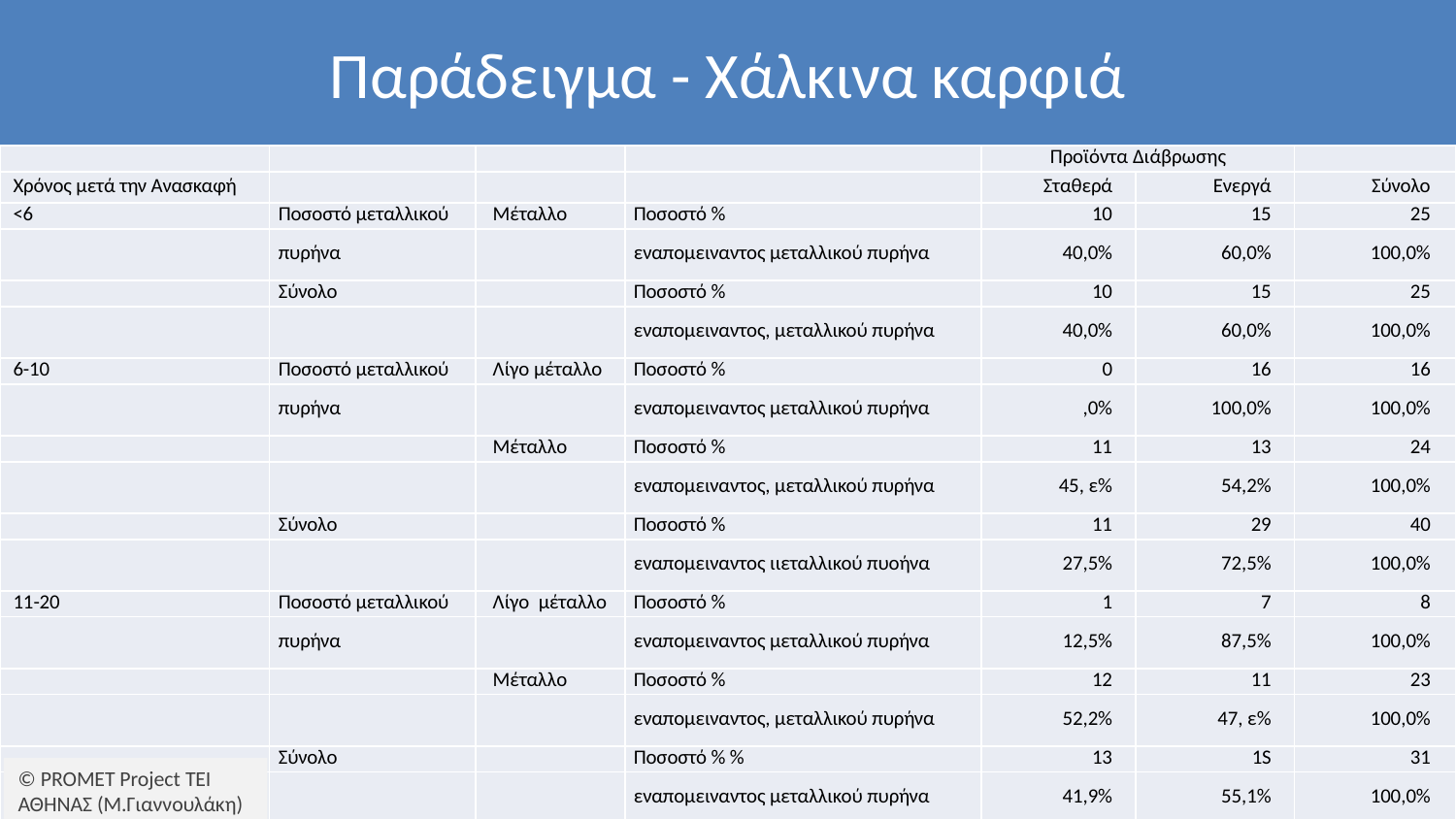

# Παράδειγμα - Χάλκινα καρφιά
|  |  |  |  | Προϊόντα Διάβρωσης |  |  |
| --- | --- | --- | --- | --- | --- | --- |
| Χρόνος μετά την Ανασκαφή |  |  |  | Σταθερά | Ενεργά | Σύνολο |
| <6 | Ποσοστό μεταλλικού | Μέταλλο | Ποσοστό % | 10 | 15 | 25 |
|  | πυρήνα |  | εναπομειναντος μεταλλικού πυρήνα | 40,0% | 60,0% | 100,0% |
|  | Σύνολο |  | Ποσοστό % | 10 | 15 | 25 |
|  |  |  | εναπομειναντος, μεταλλικού πυρήνα | 40,0% | 60,0% | 100,0% |
| 6-10 | Ποσοστό μεταλλικού | Λίγο μέταλλο | Ποσοστό % | 0 | 16 | 16 |
|  | πυρήνα |  | εναπομειναντος μεταλλικού πυρήνα | ,0% | 100,0% | 100,0% |
|  |  | Μέταλλο | Ποσοστό % | 11 | 13 | 24 |
|  |  |  | εναπομειναντος, μεταλλικού πυρήνα | 45, ε% | 54,2% | 100,0% |
|  | Σύνολο |  | Ποσοστό % | 11 | 29 | 40 |
|  |  |  | εναπομειναντος ιιεταλλικού πυοήνα | 27,5% | 72,5% | 100,0% |
| 11-20 | Ποσοστό μεταλλικού | Λίγο μέταλλο | Ποσοστό % | 1 | 7 | 8 |
|  | πυρήνα |  | εναπομειναντος μεταλλικού πυρήνα | 12,5% | 87,5% | 100,0% |
|  |  | Μέταλλο | Ποσοστό % | 12 | 11 | 23 |
|  |  |  | εναπομειναντος, μεταλλικού πυρήνα | 52,2% | 47, ε% | 100,0% |
|  | Σύνολο |  | Ποσοστό % % | 13 | 1S | 31 |
|  |  |  | εναπομειναντος μεταλλικού πυρήνα | 41,9% | 55,1% | 100,0% |
© PROMET Project ΤΕΙ ΑΘΗΝΑΣ (Μ.Γιαννουλάκη)